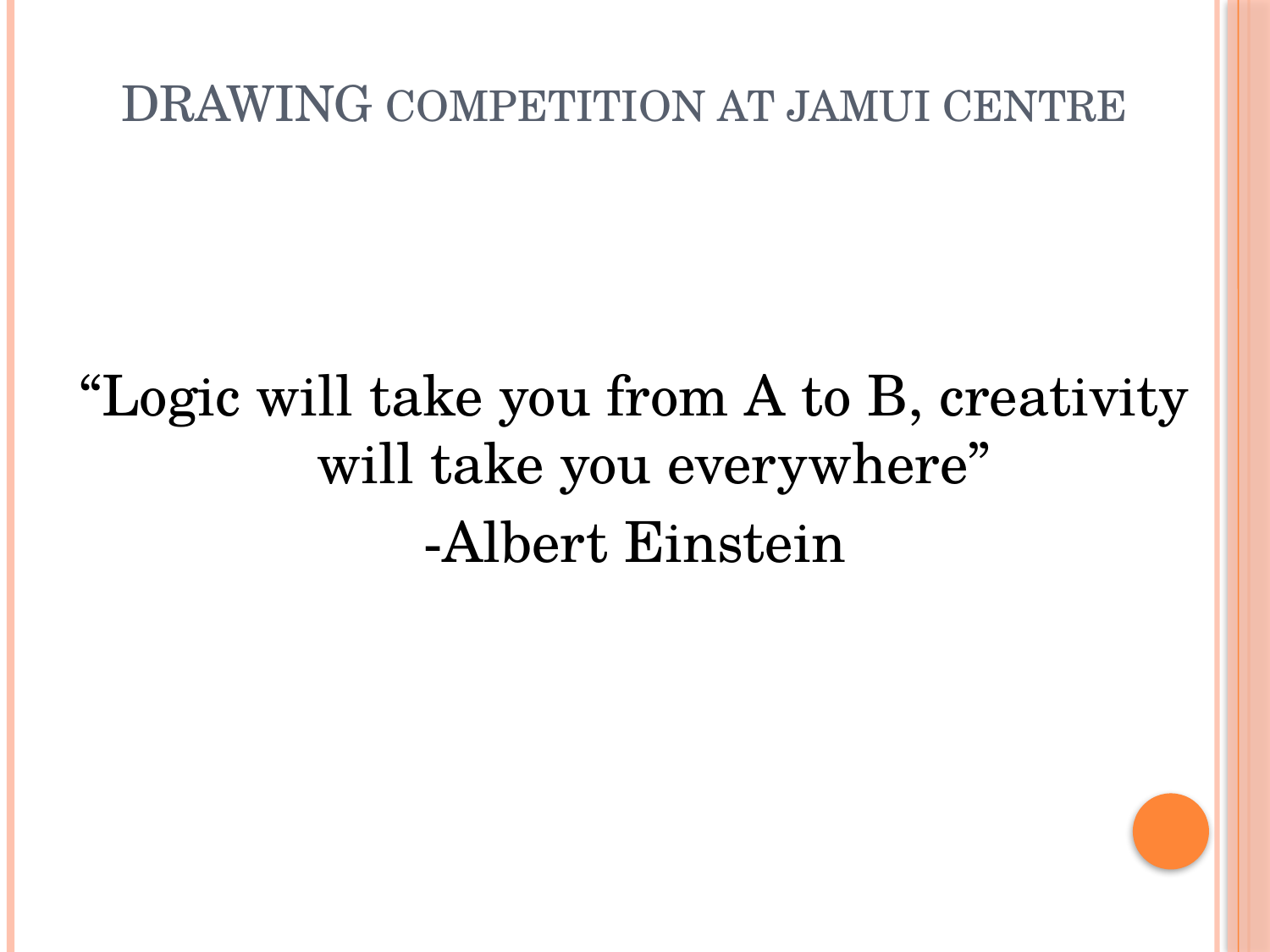

# Drawing COMPETITION AT JAMUI CENTRE

“Logic will take you from A to B, creativity will take you everywhere”
-Albert Einstein